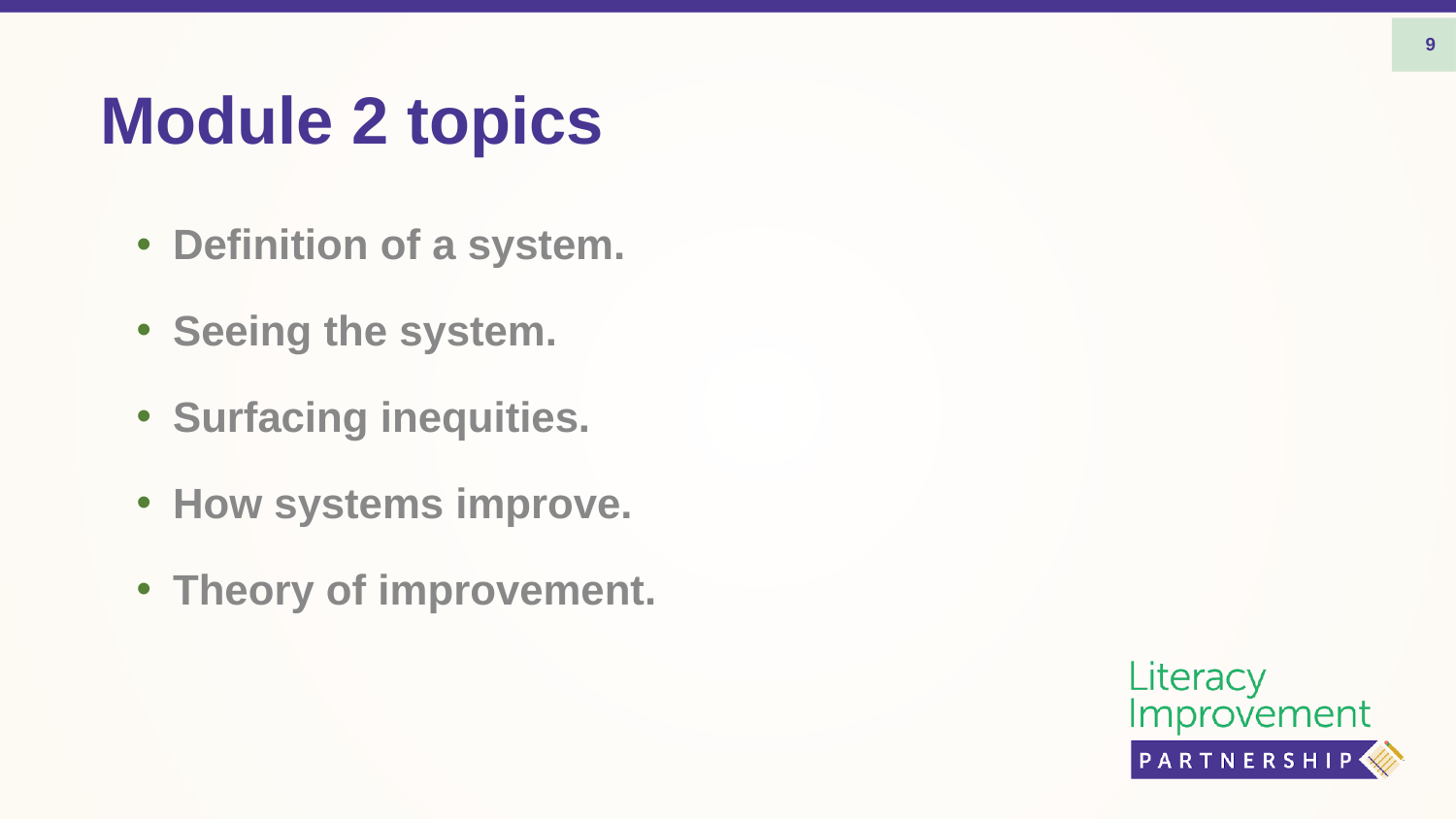

9
# Module 2 topics
Definition of a system.
Seeing the system.
Surfacing inequities.
How systems improve.
Theory of improvement.